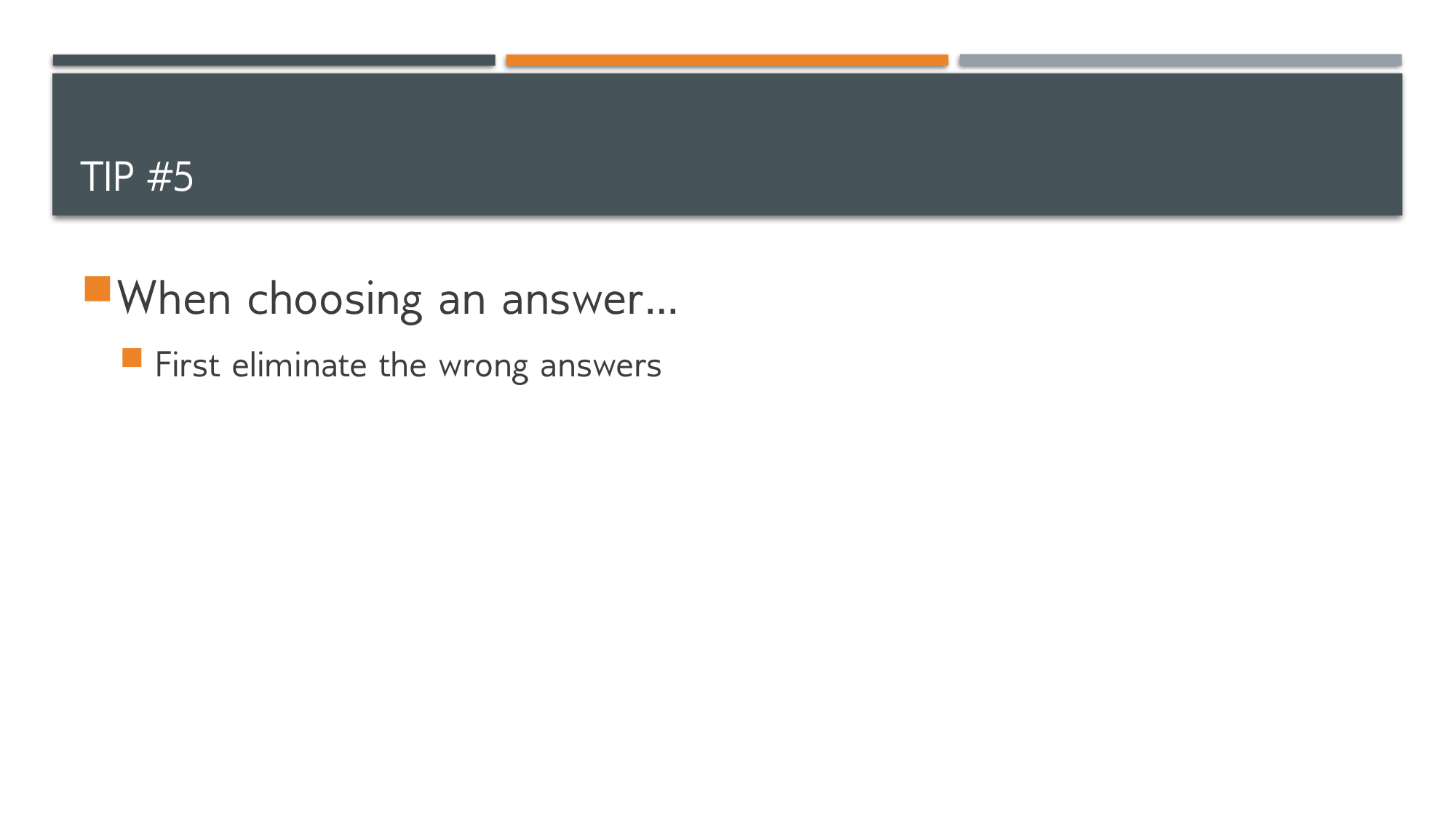

# Tip #5
When choosing an answer…
First eliminate the wrong answers